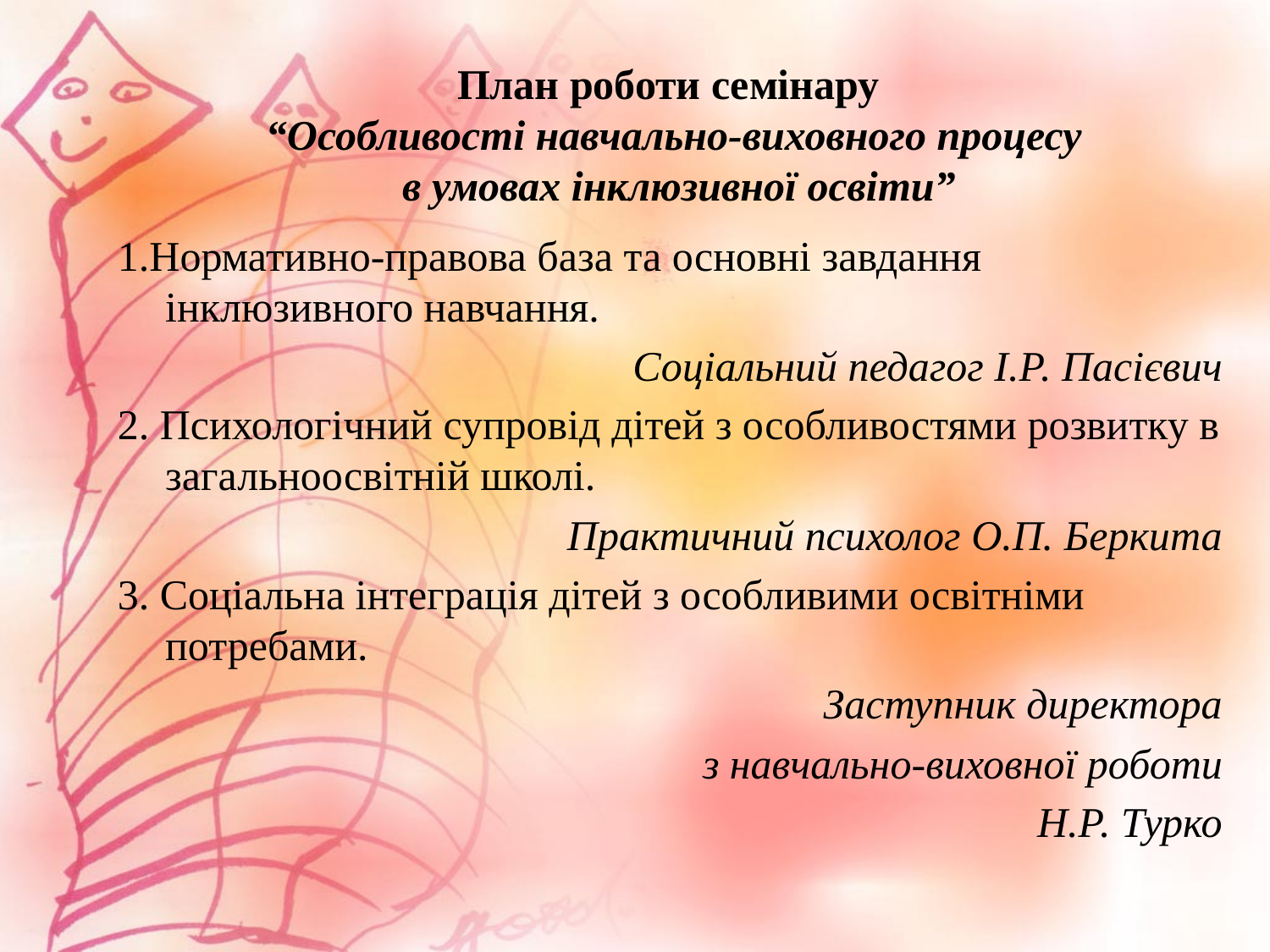

# План роботи семінару “Особливості навчально-виховного процесу в умовах інклюзивної освіти”
1.Нормативно-правова база та основні завдання інклюзивного навчання.
Соціальний педагог І.Р. Пасієвич
2. Психологічний супровід дітей з особливостями розвитку в загальноосвітній школі.
Практичний психолог О.П. Беркита
3. Соціальна інтеграція дітей з особливими освітніми  потребами.
Заступник директора
з навчально-виховної роботи
Н.Р. Турко